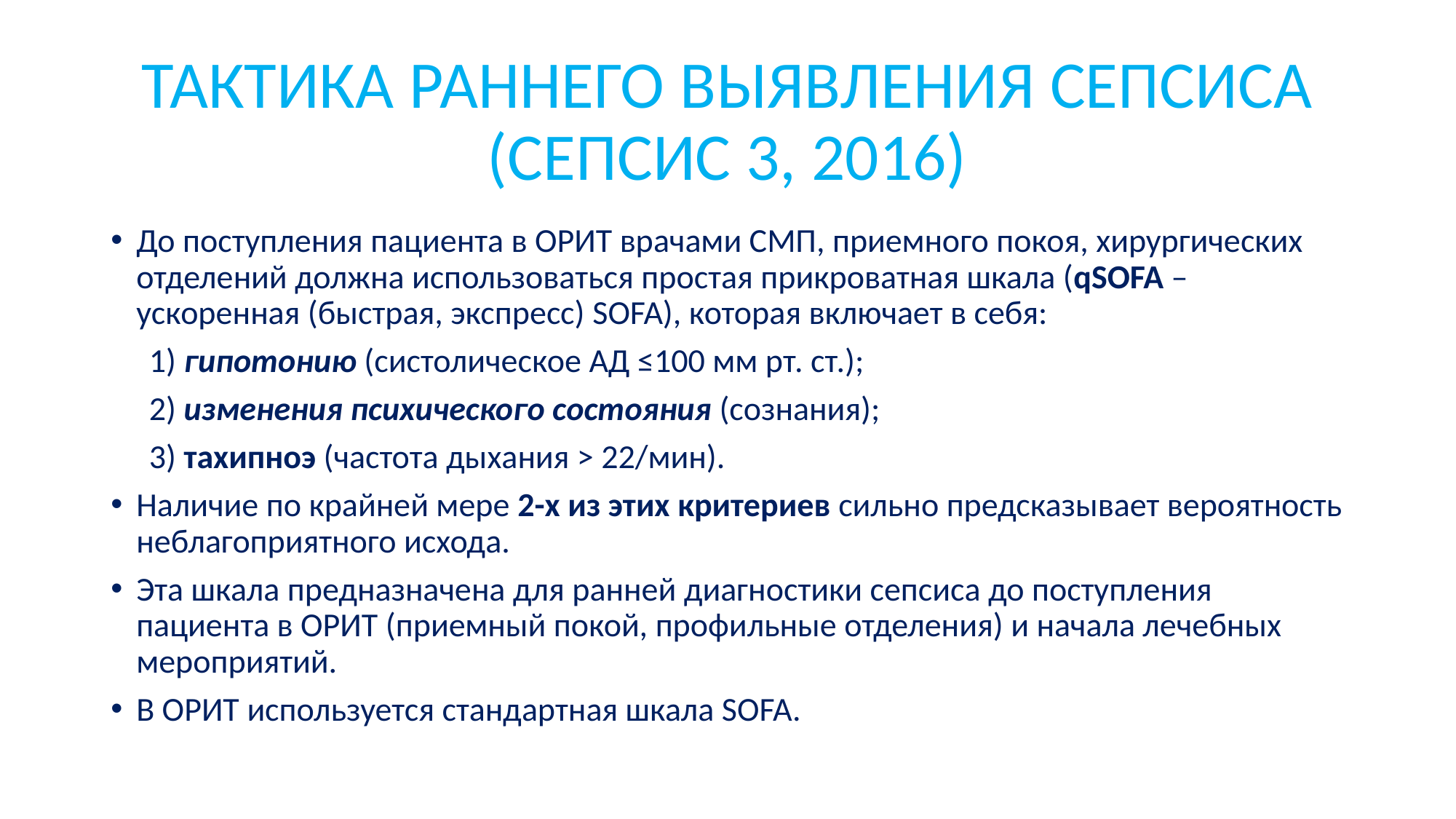

# ТАКТИКА РАННЕГО ВЫЯВЛЕНИЯ СЕПСИСА (СЕПСИС 3, 2016)
До поступления пациента в ОРИТ врачами СМП, приемного покоя, хирургических отделений должна использоваться простая прикроватная шкала (qSOFA – ускоренная (быстрая, экспресс) SOFA), которая включает в себя:
     1) гипотонию (систолическое АД ≤100 мм рт. ст.);
     2) изменения психического состояния (сознания);
     3) тахипноэ (частота дыхания > 22/мин).
Наличие по крайней мере 2-х из этих критериев сильно предсказывает вероятность неблагоприятного исхода.
Эта шкала предназначена для ранней диагностики сепсиса до поступления пациента в ОРИТ (приемный покой, профильные отделения) и начала лечебных мероприятий.
В ОРИТ используется стандартная шкала SOFA.